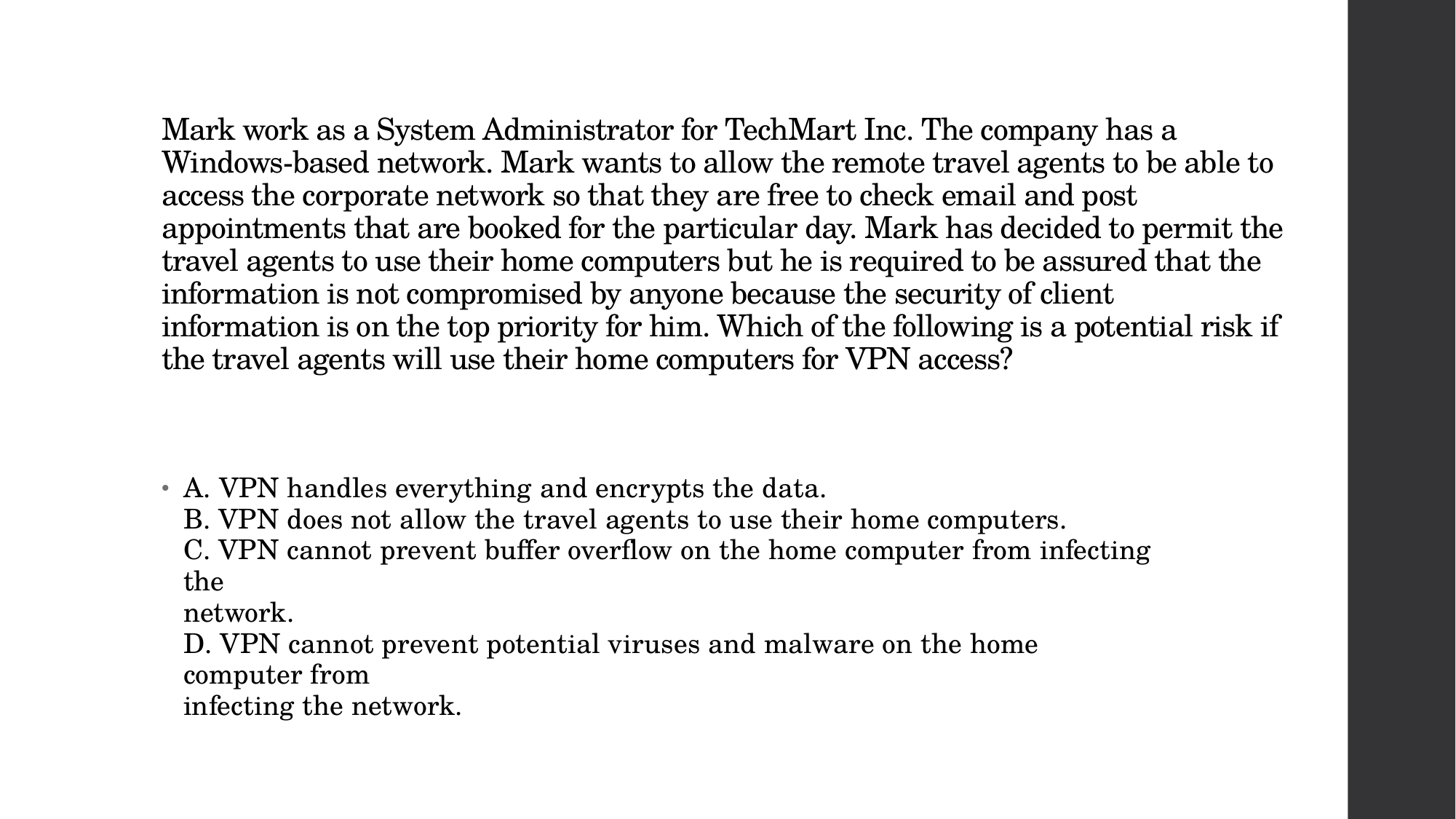

# Mark work as a System Administrator for TechMart Inc. The company has a Windows-based network. Mark wants to allow the remote travel agents to be able to access the corporate network so that they are free to check email and post appointments that are booked for the particular day. Mark has decided to permit the travel agents to use their home computers but he is required to be assured that the information is not compromised by anyone because the security of client information is on the top priority for him. Which of the following is a potential risk if the travel agents will use their home computers for VPN access?
A. VPN handles everything and encrypts the data.
B. VPN does not allow the travel agents to use their home computers.
C. VPN cannot prevent buffer overflow on the home computer from infecting the
network.
D. VPN cannot prevent potential viruses and malware on the home computer from
infecting the network.